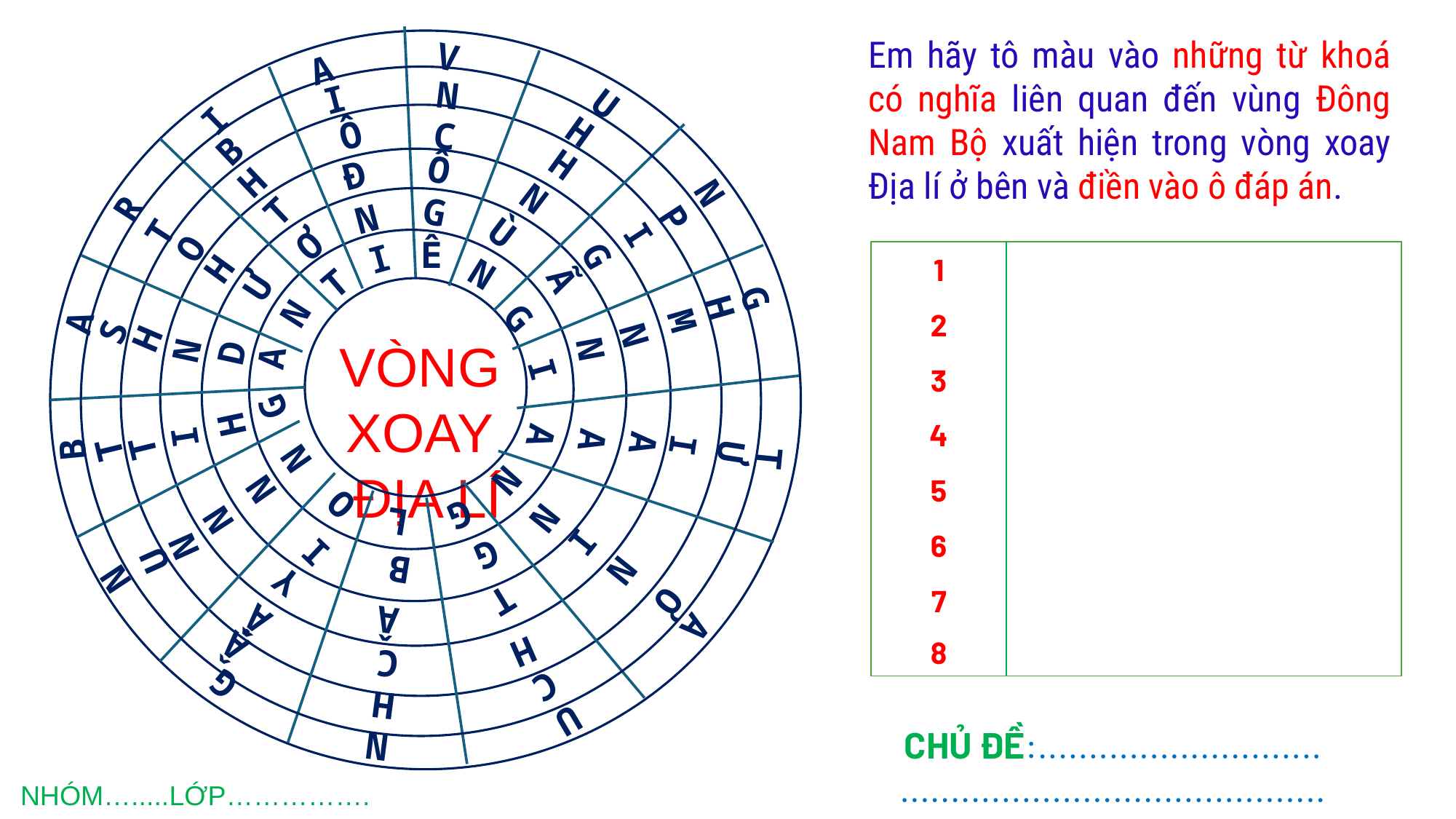

V

A

N
I
U
I

Ô
H
C
B
H
Ô
Đ

H
N
N

R
T
G

N
P
T
Ù
I
Ơ
O
Ê
I

G
H
N
T
Ã
Ư
G

N
H
A
G
M
S
H
N
N
D
N
A
VÒNG XOAY
 ĐỊA LÍ
I
G
H
I
A
A
T
B
T
A
I
Ư
N
T
N
N
O
G
N
L
N
N
I
I
G
U
B
N
N
Y
T
Ơ
Â
Â
A
Ậ
H
C
G
C
H
U
N
Em hãy tô màu vào những từ khoá có nghĩa liên quan đến vùng Đông Nam Bộ xuất hiện trong vòng xoay Địa lí ở bên và điền vào ô đáp án.
| 1 |  |
| --- | --- |
| 2 |  |
| 3 |  |
| 4 |  |
| 5 |  |
| 6 |  |
| 7 |  |
| 8 |  |
CHỦ ĐỀ:............................
..........................................
NHÓM….....LỚP…………….